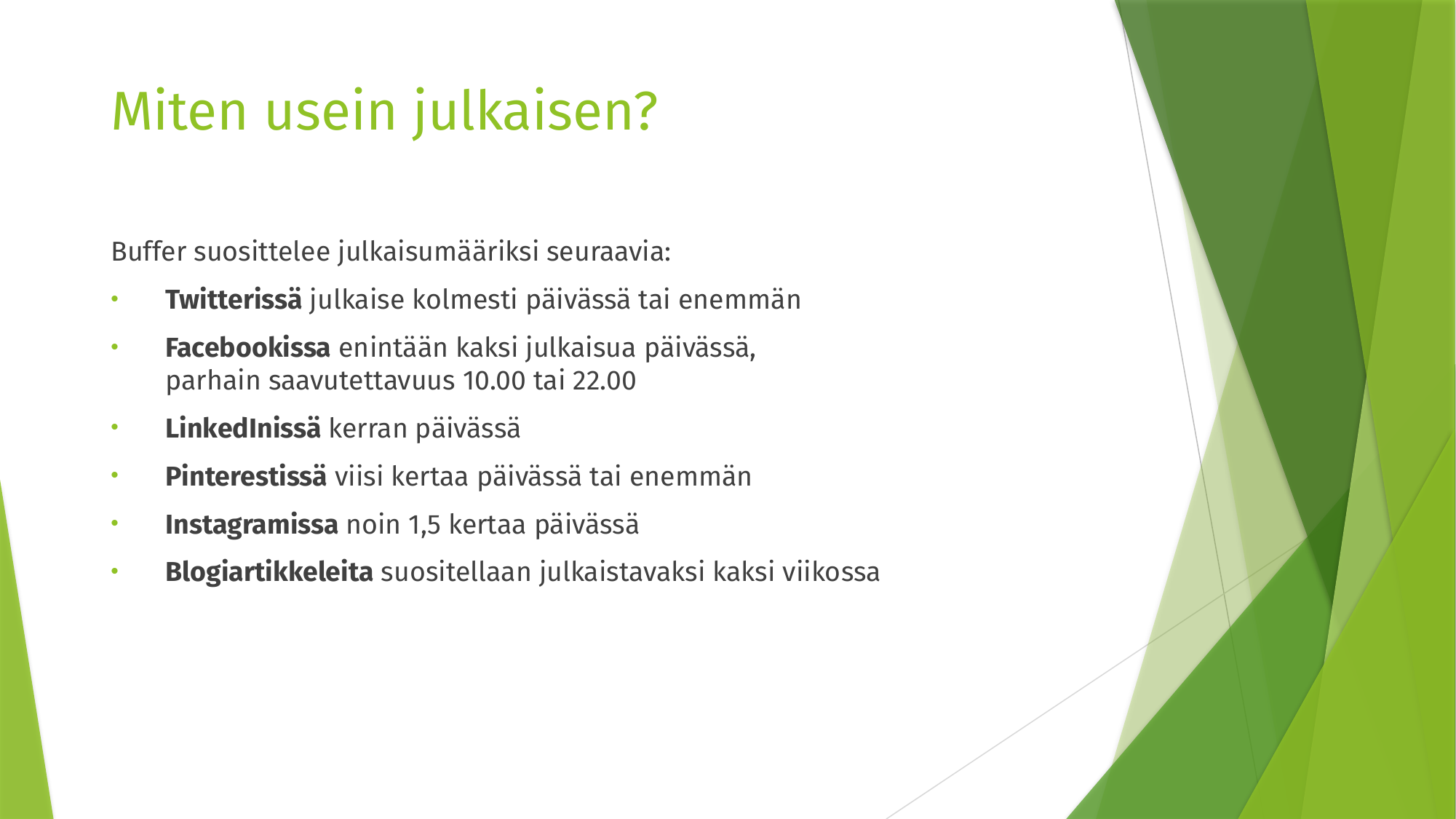

# Miten usein julkaisen?
Buffer suosittelee julkaisumääriksi seuraavia:
Twitterissä julkaise kolmesti päivässä tai enemmän
Facebookissa enintään kaksi julkaisua päivässä,
parhain saavutettavuus 10.00 tai 22.00
LinkedInissä kerran päivässä
Pinterestissä viisi kertaa päivässä tai enemmän
Instagramissa noin 1,5 kertaa päivässä
Blogiartikkeleita suositellaan julkaistavaksi kaksi viikossa